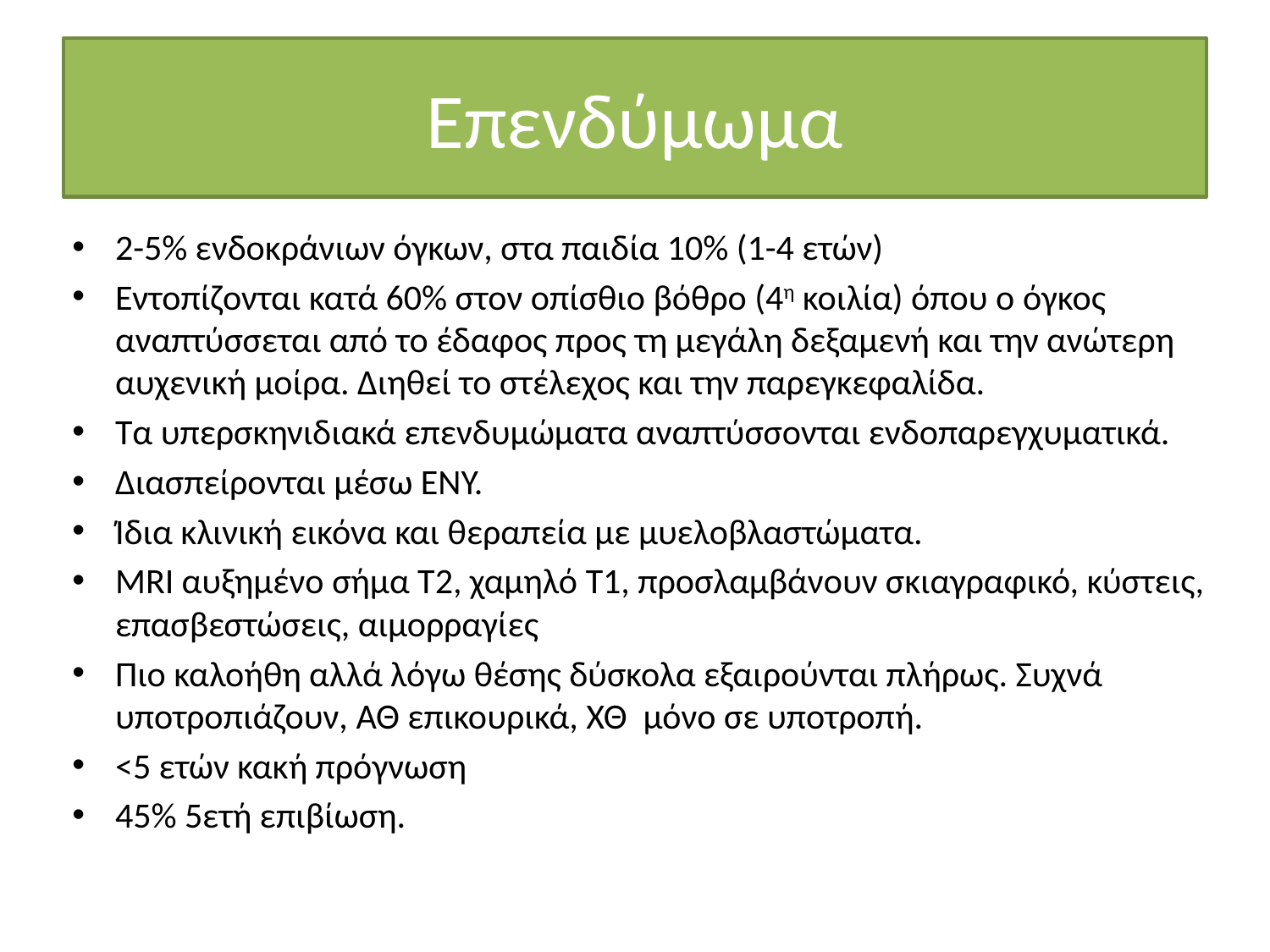

# Επενδύμωμα
2-5% ενδοκράνιων όγκων, στα παιδία 10% (1-4 ετών)
Εντοπίζονται κατά 60% στον οπίσθιο βόθρο (4η κοιλία) όπου ο όγκος αναπτύσσεται από το έδαφος προς τη μεγάλη δεξαμενή και την ανώτερη αυχενική μοίρα. Διηθεί το στέλεχος και την παρεγκεφαλίδα.
Τα υπερσκηνιδιακά επενδυμώματα αναπτύσσονται ενδοπαρεγχυματικά.
Διασπείρονται μέσω ΕΝΥ.
Ίδια κλινική εικόνα και θεραπεία με μυελοβλαστώματα.
MRI αυξημένο σήμα Τ2, χαμηλό Τ1, προσλαμβάνουν σκιαγραφικό, κύστεις, επασβεστώσεις, αιμορραγίες
Πιο καλοήθη αλλά λόγω θέσης δύσκολα εξαιρούνται πλήρως. Συχνά υποτροπιάζουν, ΑΘ επικουρικά, ΧΘ  μόνο σε υποτροπή.
<5 ετών κακή πρόγνωση
45% 5ετή επιβίωση.